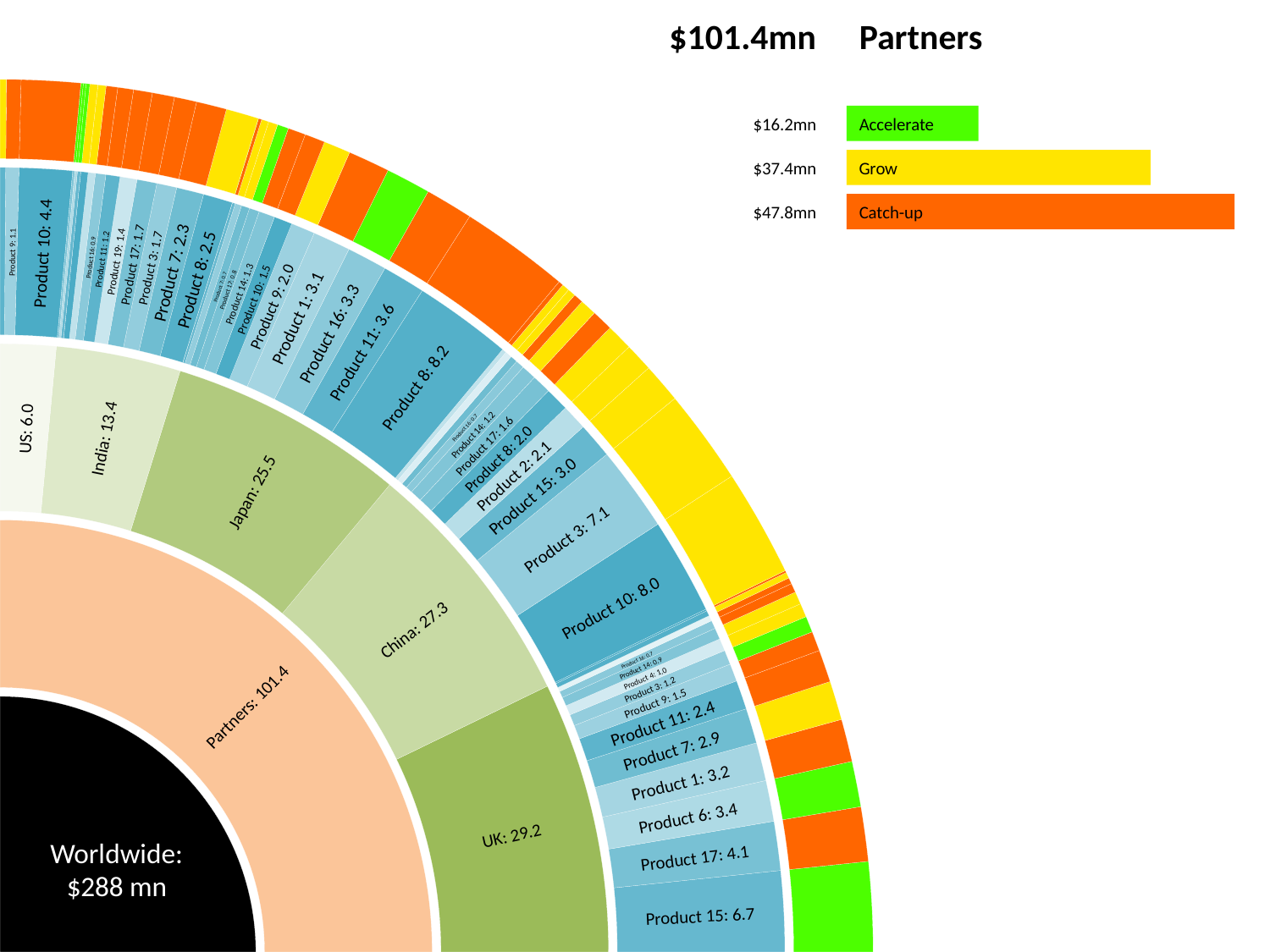

$101.4mn
Partners

$16.2mn
Accelerate
$37.4mn
Grow

$47.8mn
Catch-up
Product 9: 1.1
Product 10: 4.4
Product 16: 0.9
Product 11: 1.2
Product 19: 1.4
Product 17: 1.7
Product 3: 1.7
Product 7: 2.3
Product 8: 2.5
Product 7: 0.7
Product 17: 0.8
Product 14: 1.3
Product 10: 1.5
Product 9: 2.0
Product 1: 3.1
Product 16: 3.3
Product 11: 3.6

Product 8: 8.2
Product 16: 0.7
US: 6.0
Product 14: 1.2
India: 13.4
Product 17: 1.6
Product 8: 2.0
Product 2: 2.1
Japan: 25.5
Product 15: 3.0

Product 3: 7.1
Product 10: 8.0
China: 27.3
Product 16: 0.7
Product 14: 0.9
Product 4: 1.0
Product 3: 1.2
Product 9: 1.5

Partners: 101.4
Product 11: 2.4
Product 7: 2.9
Product 1: 3.2
Product 6: 3.4
UK: 29.2
Worldwide:
$288 mn
Product 17: 4.1
Product 15: 6.7